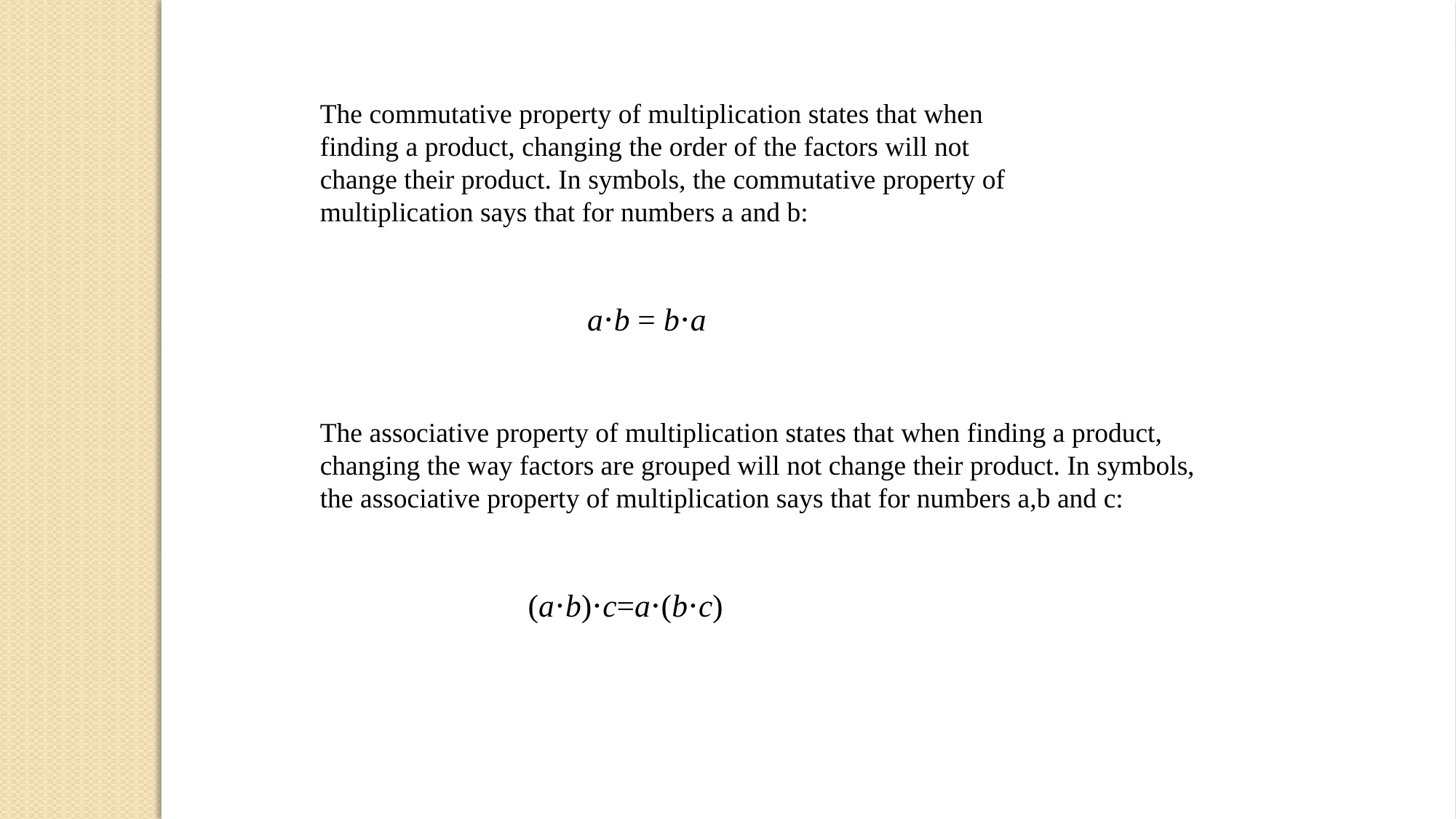

The commutative property of multiplication states that when finding a product, changing the order of the factors will not change their product. In symbols, the commutative property of multiplication says that for numbers a and b:

                    a⋅b = b⋅a
The associative property of multiplication states that when finding a product, changing the way factors are grouped will not change their product. In symbols, the associative property of multiplication says that for numbers a,b and c:

                          (a⋅b)⋅c=a⋅(b⋅c)